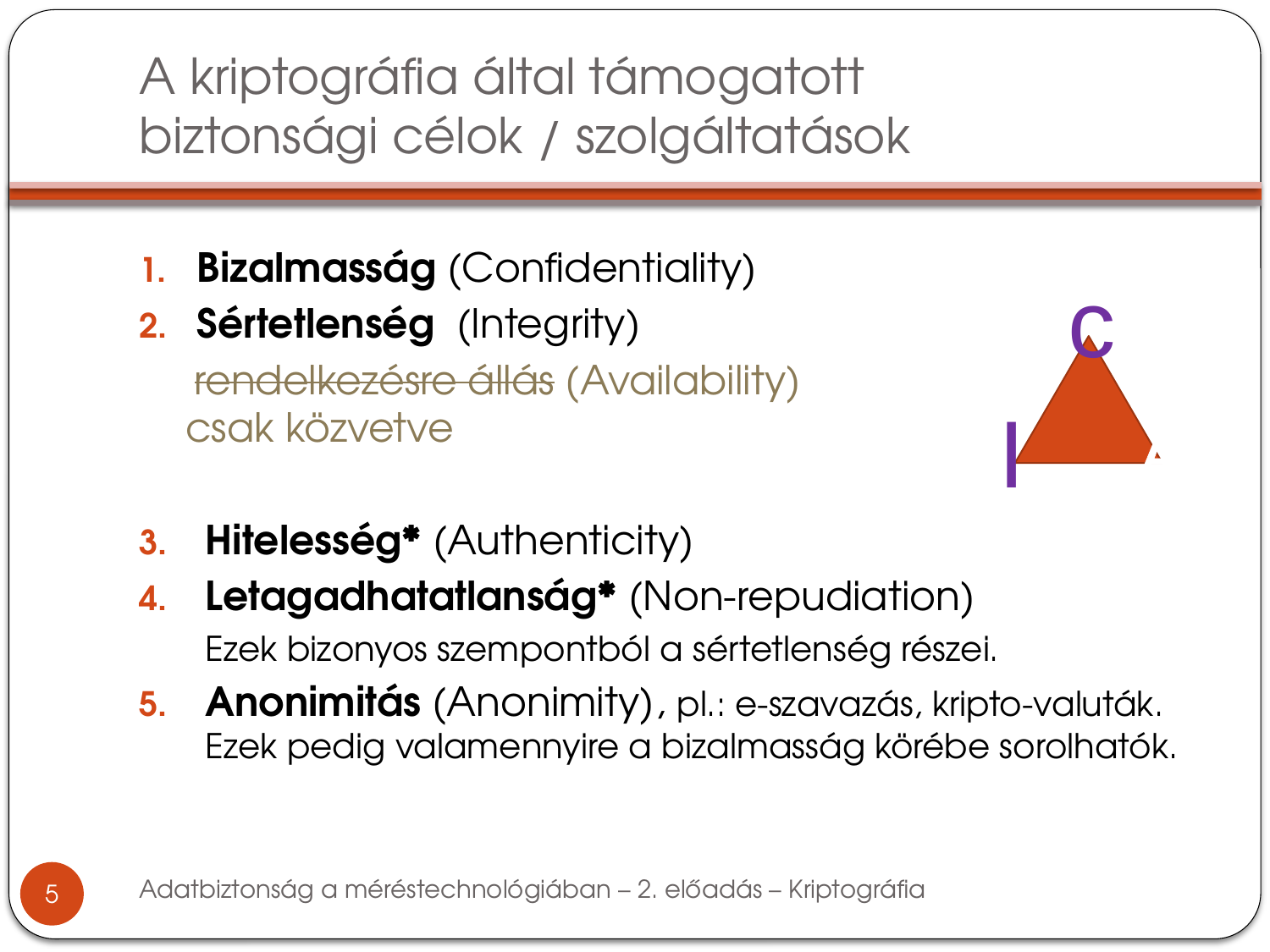

# A kriptográfia által támogatott biztonsági célok / szolgáltatások
 Bizalmasság (Confidentiality)
 Sértetlenség  (Integrity)
     rendelkezésre állás (Availability)
csak közvetve

Hitelesség* (Authenticity)
Letagadhatatlanság* (Non-repudiation)
	Ezek bizonyos szempontból a sértetlenség részei.
Anonimitás (Anonimity), pl.: e-szavazás, kripto-valuták.
Ezek pedig valamennyire a bizalmasság körébe sorolhatók.

c

I
A
Adatbiztonság a méréstechnológiában – 2. előadás – Kriptográfia
5